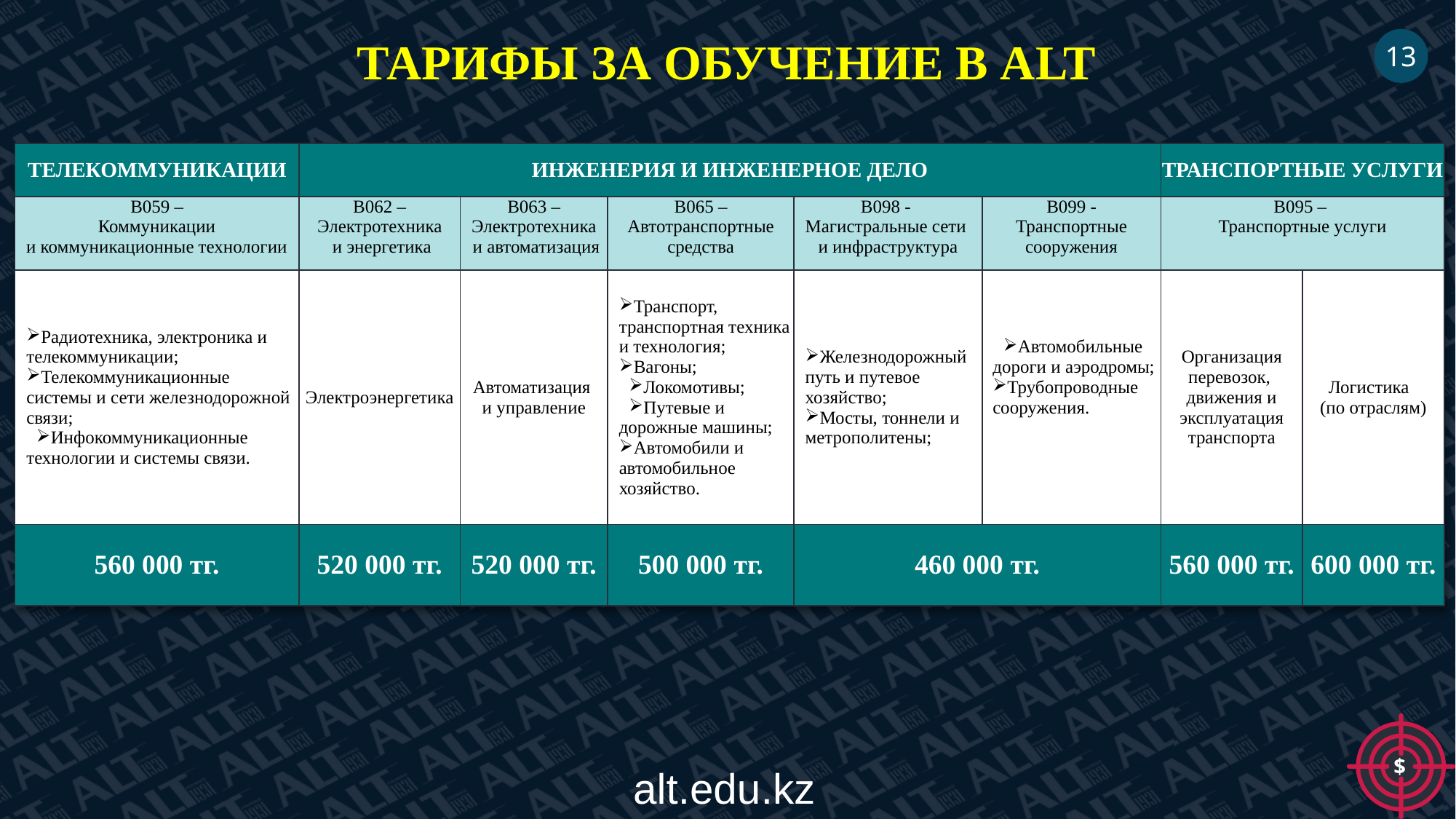

ТАРИФЫ ЗА ОБУЧЕНИЕ В ALT
13
| ТЕЛЕКОММУНИКАЦИИ | ИНЖЕНЕРИЯ И ИНЖЕНЕРНОЕ ДЕЛО |  |  |  |  | ТРАНСПОРТНЫЕ УСЛУГИ |  |
| --- | --- | --- | --- | --- | --- | --- | --- |
| В059 – Коммуникации и коммуникационные технологии | В062 – Электротехника и энергетика | В063 – Электротехника и автоматизация | В065 – Автотранспортные средства | В098 - Магистральные сети и инфраструктура | В099 - Транспортные сооружения | В095 – Транспортные услуги |  |
| Радиотехника, электроника и телекоммуникации; Телекоммуникационные системы и сети железнодорожной связи; Инфокоммуникационные технологии и системы связи. | Электроэнергетика | Автоматизация и управление | Транспорт, транспортная техника и технология; Вагоны; Локомотивы; Путевые и дорожные машины; Автомобили и автомобильное хозяйство. | Железнодорожный путь и путевое хозяйство; Мосты, тоннели и метрополитены; | Автомобильные дороги и аэродромы; Трубопроводные сооружения. | Организация перевозок, движения и эксплуатация транспорта | Логистика (по отраслям) |
| 560 000 тг. | 520 000 тг. | 520 000 тг. | 500 000 тг. | 460 000 тг. |  | 560 000 тг. | 600 000 тг. |

$
alt.edu.kz